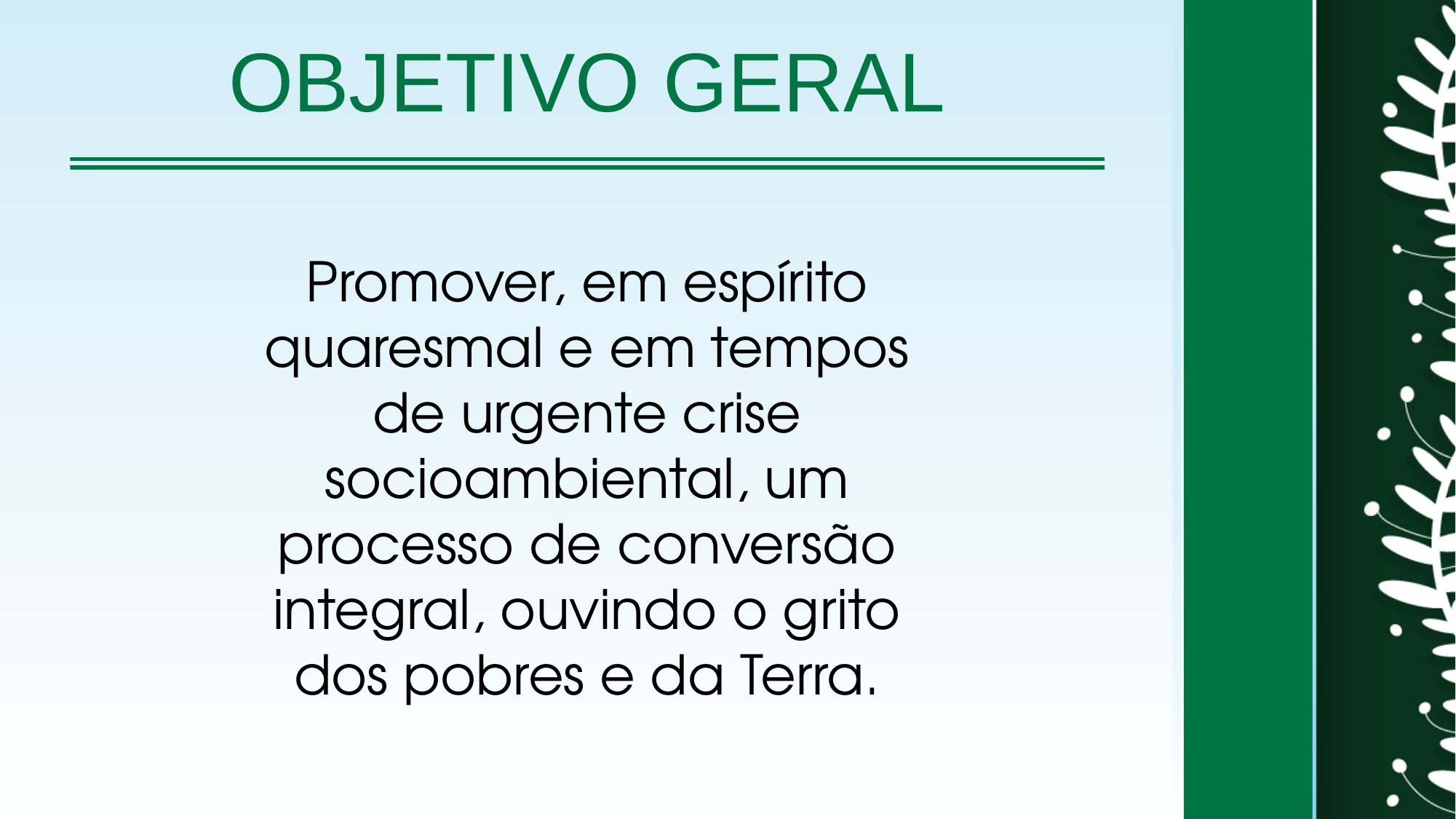

# OBJETIVO GERAL
Promover, em espírito quaresmal e em tempos de urgente crise socioambiental, um processo de conversão integral, ouvindo o grito dos pobres e da Terra.